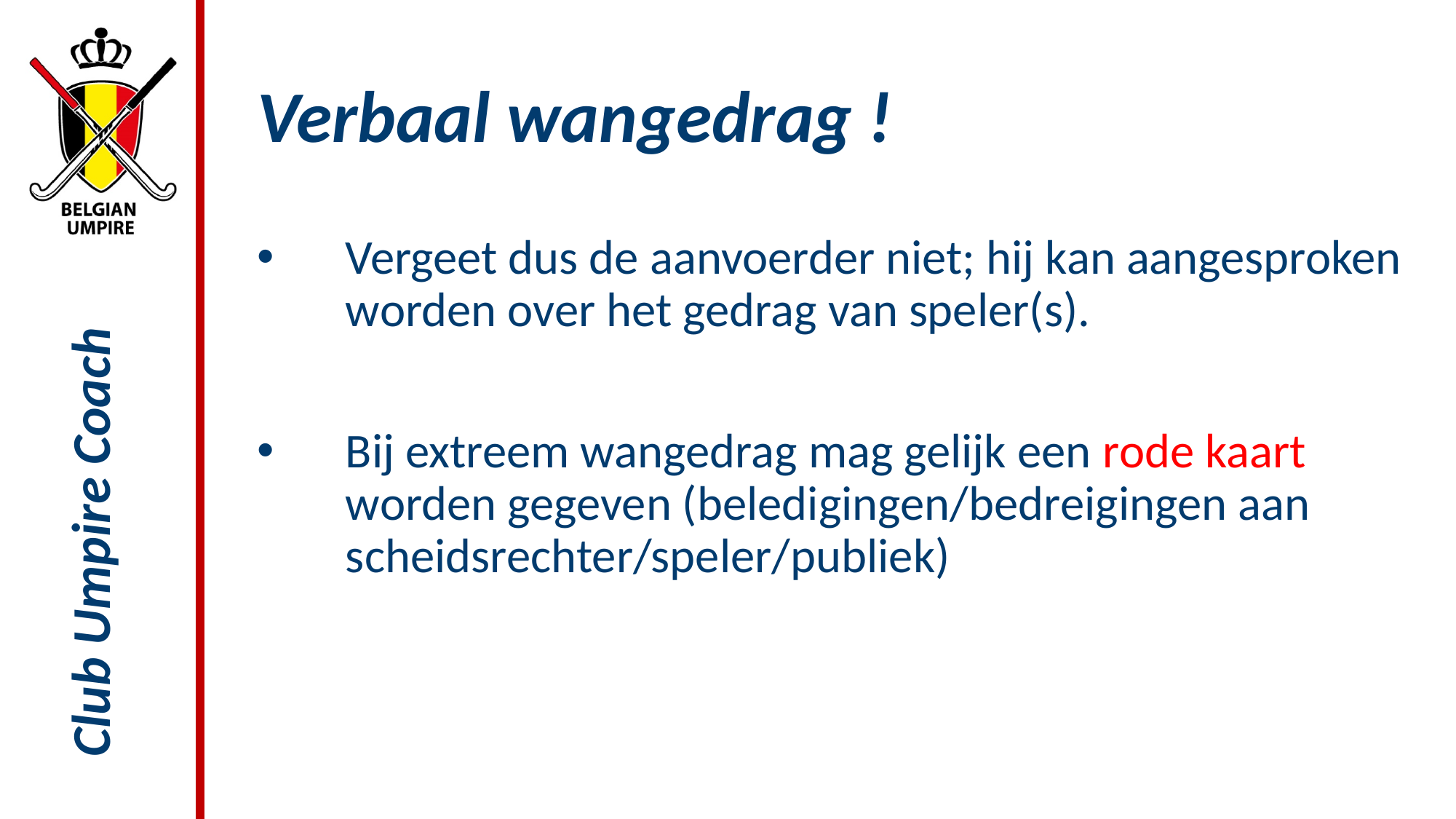

# Verbaal wangedrag !

Vergeet dus de aanvoerder niet; hij kan aangesproken worden over het gedrag van speler(s).

Bij extreem wangedrag mag gelijk een rode kaart worden gegeven (beledigingen/bedreigingen aan scheidsrechter/speler/publiek)